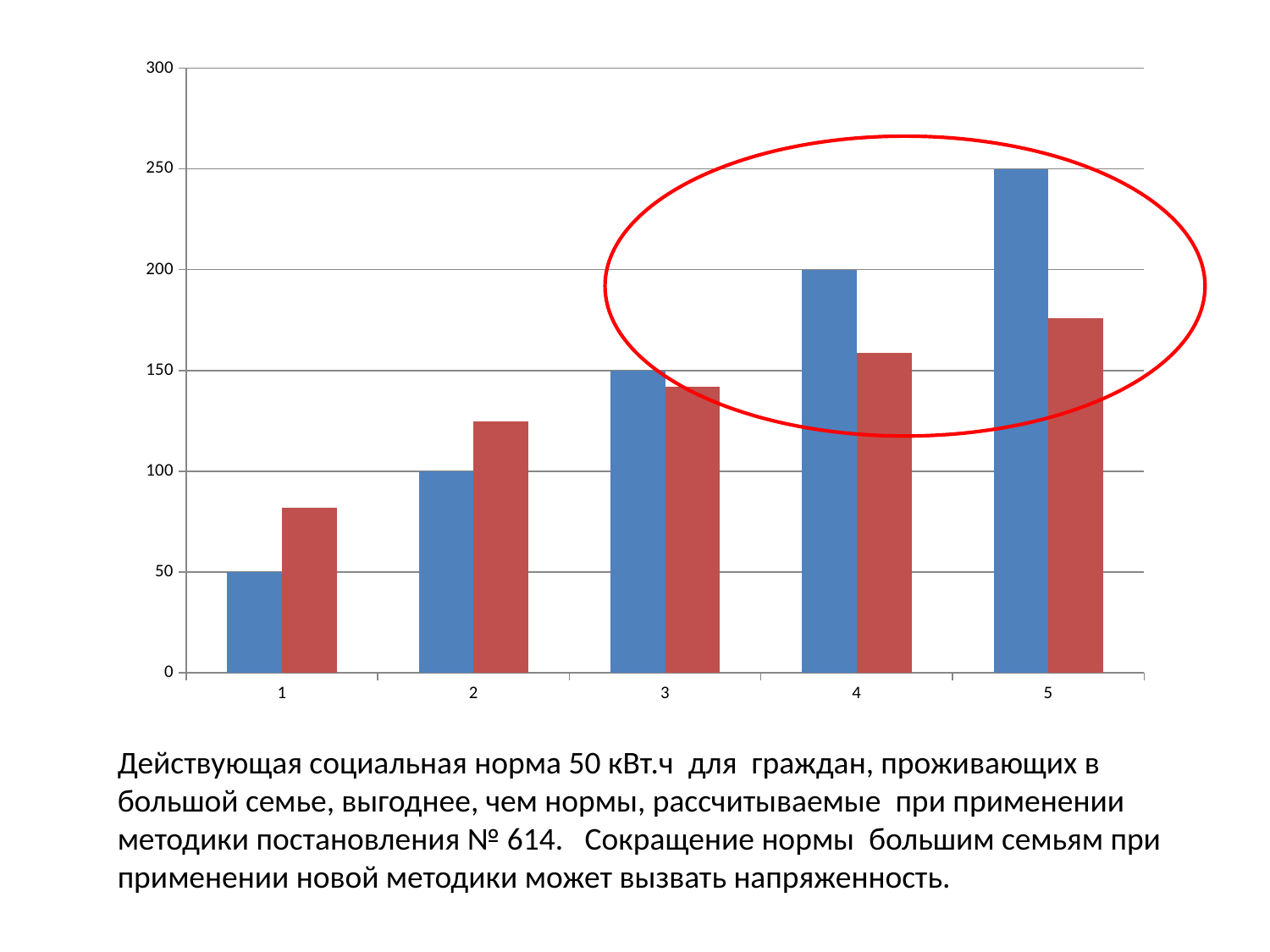

### Chart

| Category |  |  |
|---|---|---|
Действующая социальная норма 50 кВт.ч  для  граждан, проживающих в большой семье, выгоднее, чем нормы, рассчитываемые  при применении методики постановления № 614.   Сокращение нормы  большим семьям при применении новой методики может вызвать напряженность.